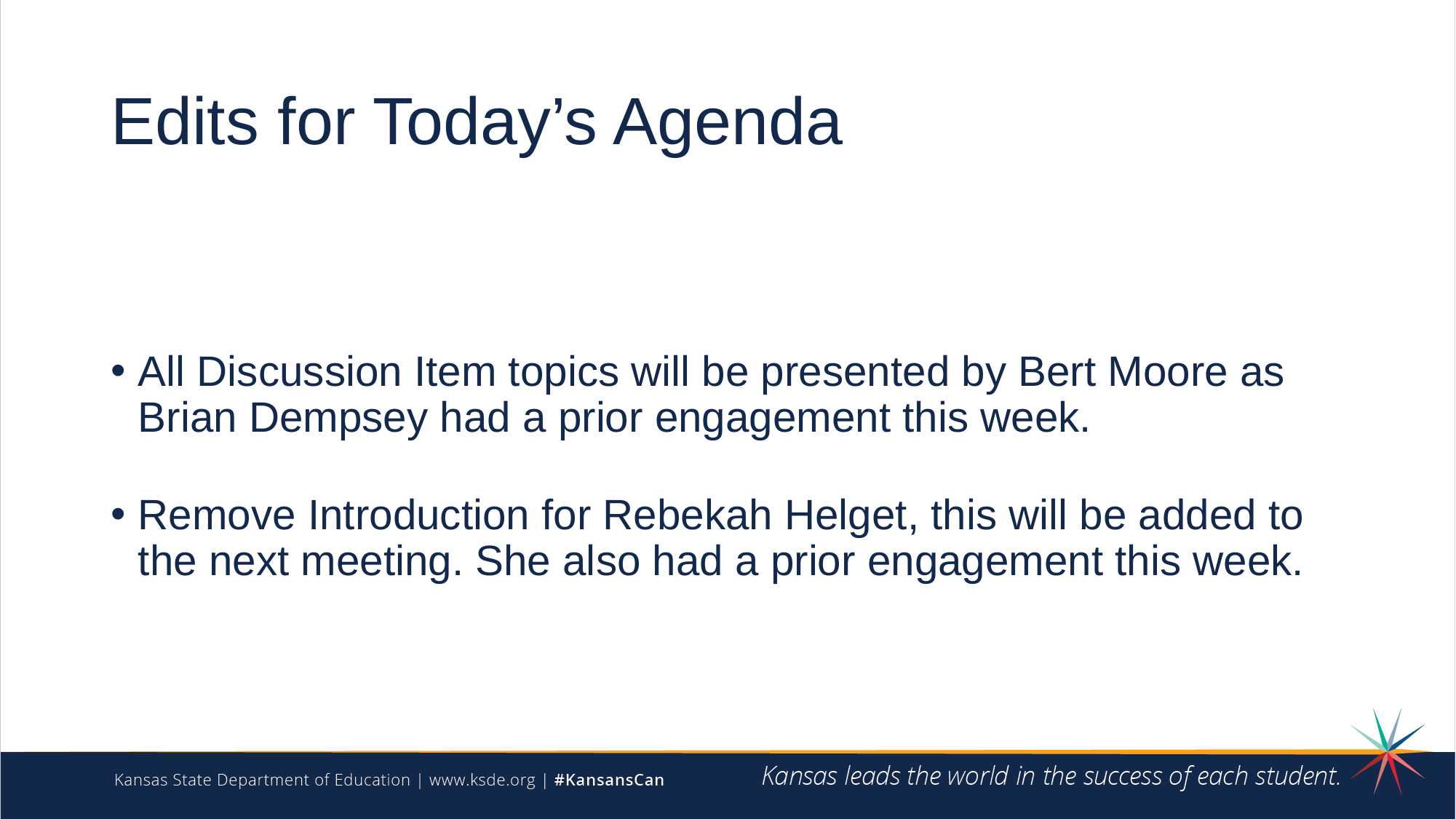

# Edits for Today’s Agenda
All Discussion Item topics will be presented by Bert Moore as Brian Dempsey had a prior engagement this week.
Remove Introduction for Rebekah Helget, this will be added to the next meeting. She also had a prior engagement this week.